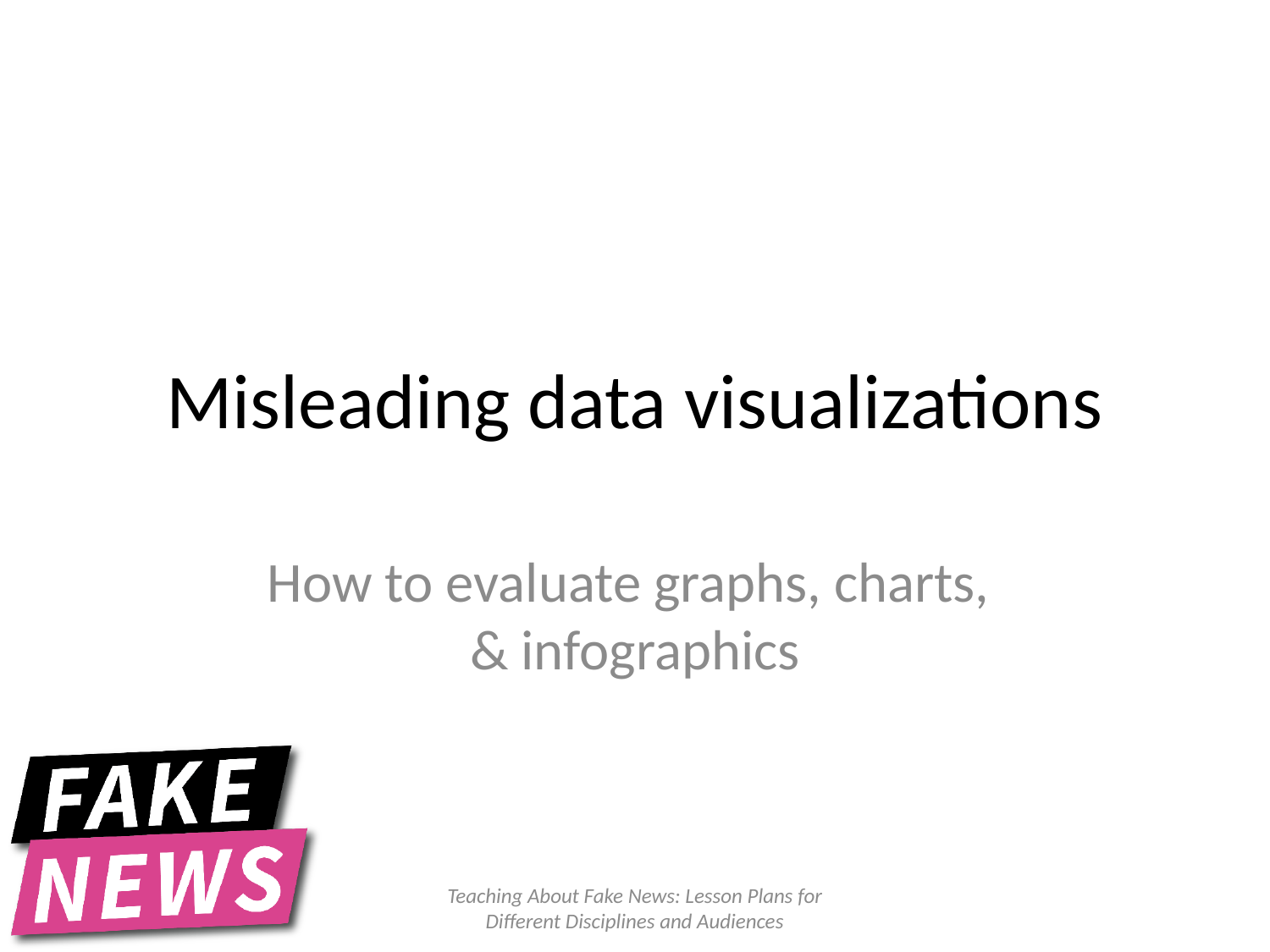

# Misleading data visualizations
How to evaluate graphs, charts,
& infographics